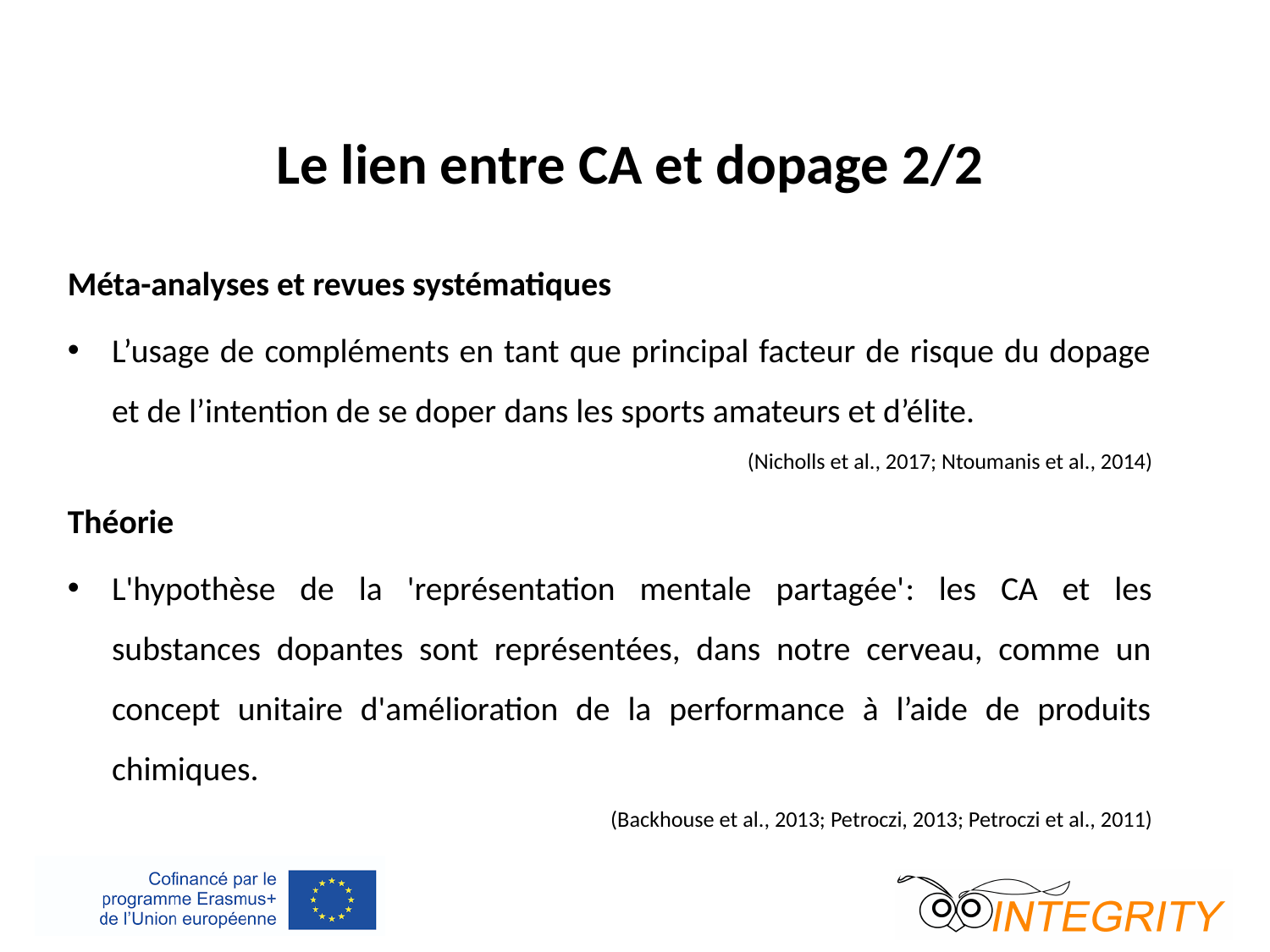

# Le lien entre CA et dopage 2/2
Méta-analyses et revues systématiques
L’usage de compléments en tant que principal facteur de risque du dopage et de l’intention de se doper dans les sports amateurs et d’élite.
(Nicholls et al., 2017; Ntoumanis et al., 2014)
Théorie
L'hypothèse de la 'représentation mentale partagée': les CA et les substances dopantes sont représentées, dans notre cerveau, comme un concept unitaire d'amélioration de la performance à l’aide de produits chimiques.
(Backhouse et al., 2013; Petroczi, 2013; Petroczi et al., 2011)